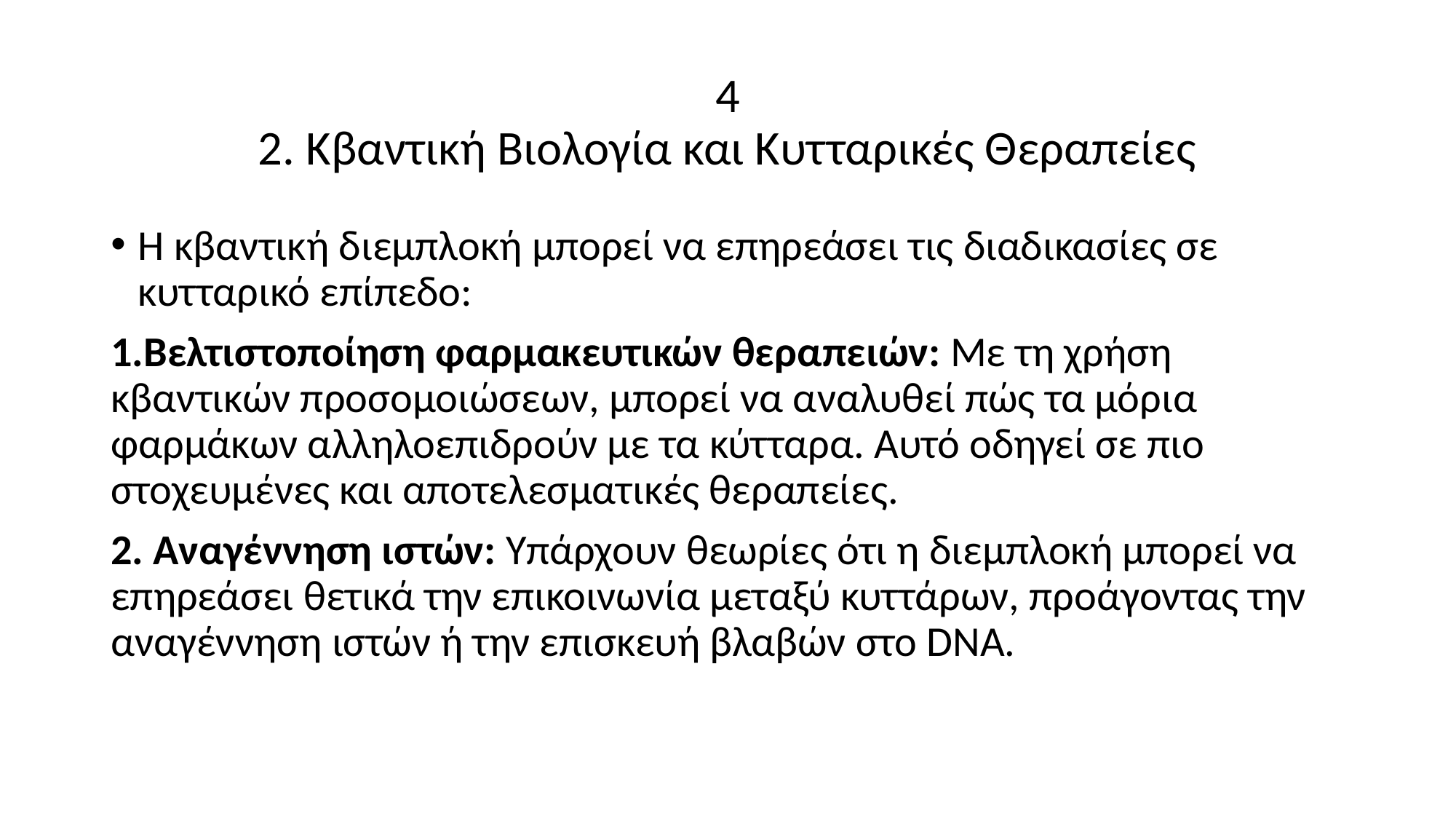

# 4 2. Κβαντική Βιολογία και Κυτταρικές Θεραπείες
Η κβαντική διεμπλοκή μπορεί να επηρεάσει τις διαδικασίες σε κυτταρικό επίπεδο:
1.Βελτιστοποίηση φαρμακευτικών θεραπειών: Με τη χρήση κβαντικών προσομοιώσεων, μπορεί να αναλυθεί πώς τα μόρια φαρμάκων αλληλοεπιδρούν με τα κύτταρα. Αυτό οδηγεί σε πιο στοχευμένες και αποτελεσματικές θεραπείες.
2. Αναγέννηση ιστών: Υπάρχουν θεωρίες ότι η διεμπλοκή μπορεί να επηρεάσει θετικά την επικοινωνία μεταξύ κυττάρων, προάγοντας την αναγέννηση ιστών ή την επισκευή βλαβών στο DNA.